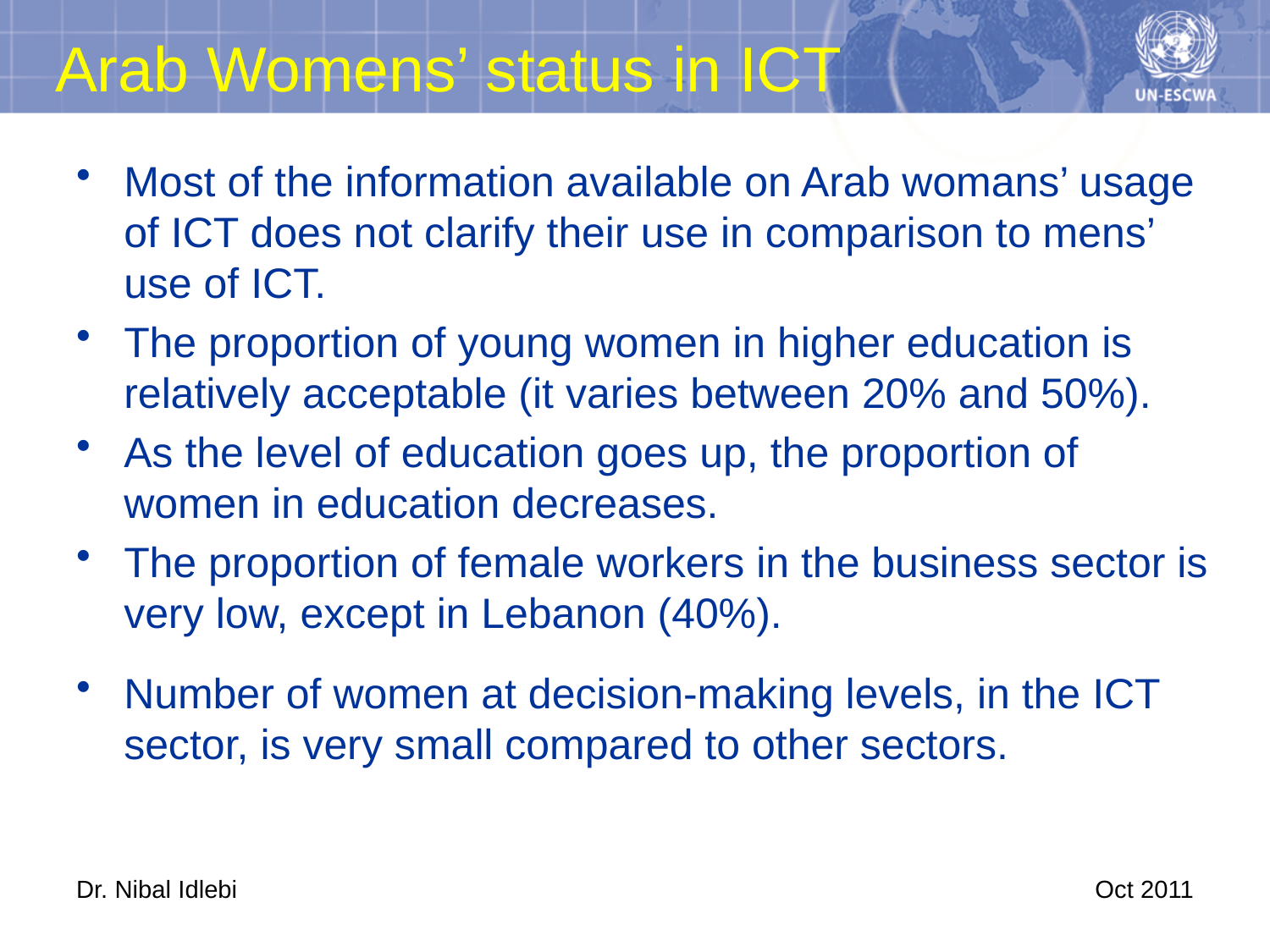

# Arab Womens’ status in ICT
Most of the information available on Arab womans’ usage of ICT does not clarify their use in comparison to mens’ use of ICT.
The proportion of young women in higher education is  relatively acceptable (it varies between 20% and 50%).
As the level of education goes up, the proportion of women in education decreases.
The proportion of female workers in the business sector is very low, except in Lebanon (40%).
Number of women at decision-making levels, in the ICT sector, is very small compared to other sectors.
Dr. Nibal Idlebi
Oct 2011